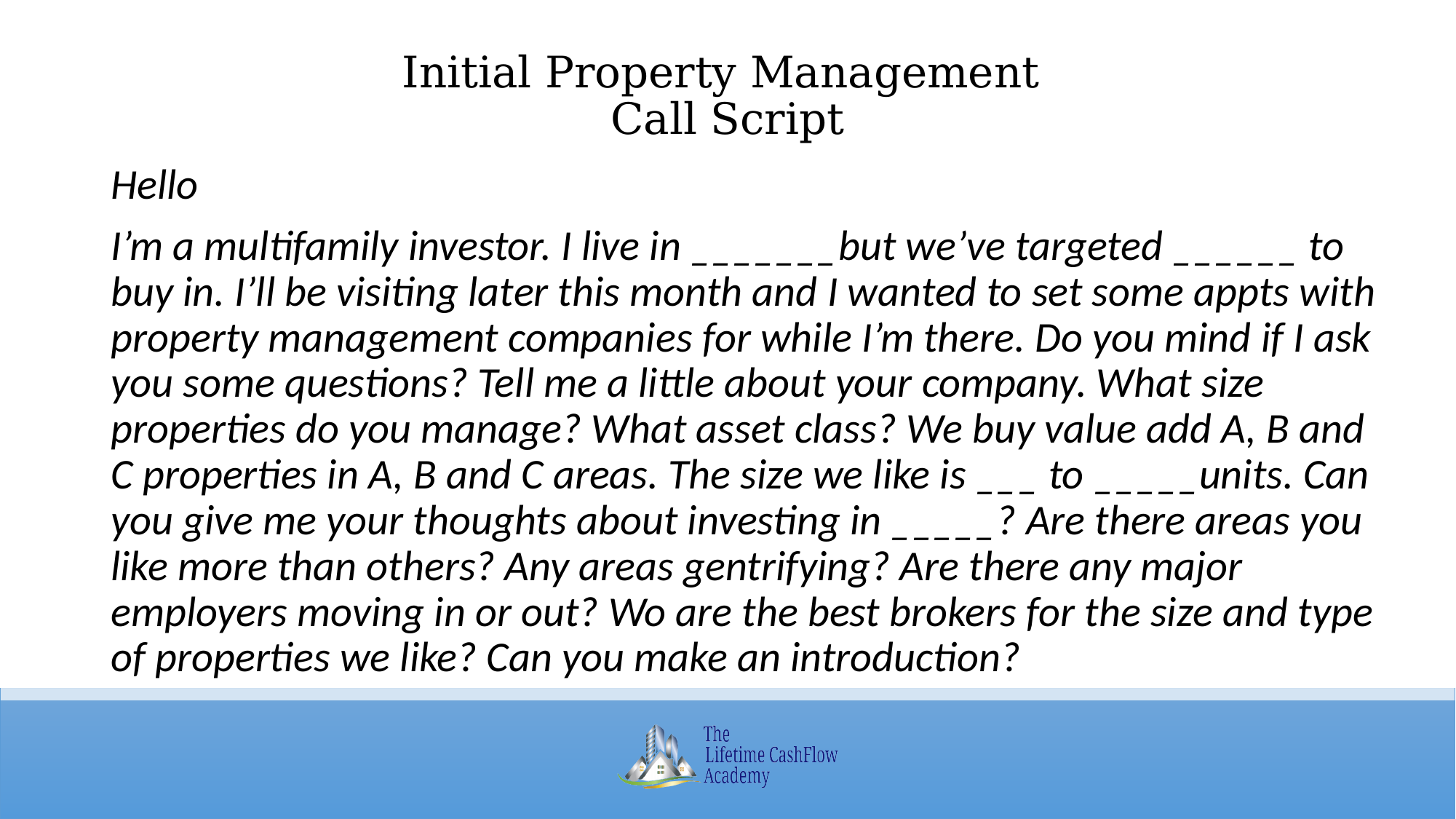

# Initial Property Management Call Script
Hello
I’m a multifamily investor. I live in _______but we’ve targeted ______ to buy in. I’ll be visiting later this month and I wanted to set some appts with property management companies for while I’m there. Do you mind if I ask you some questions? Tell me a little about your company. What size properties do you manage? What asset class? We buy value add A, B and C properties in A, B and C areas. The size we like is ___ to _____units. Can you give me your thoughts about investing in _____? Are there areas you like more than others? Any areas gentrifying? Are there any major employers moving in or out? Wo are the best brokers for the size and type of properties we like? Can you make an introduction?